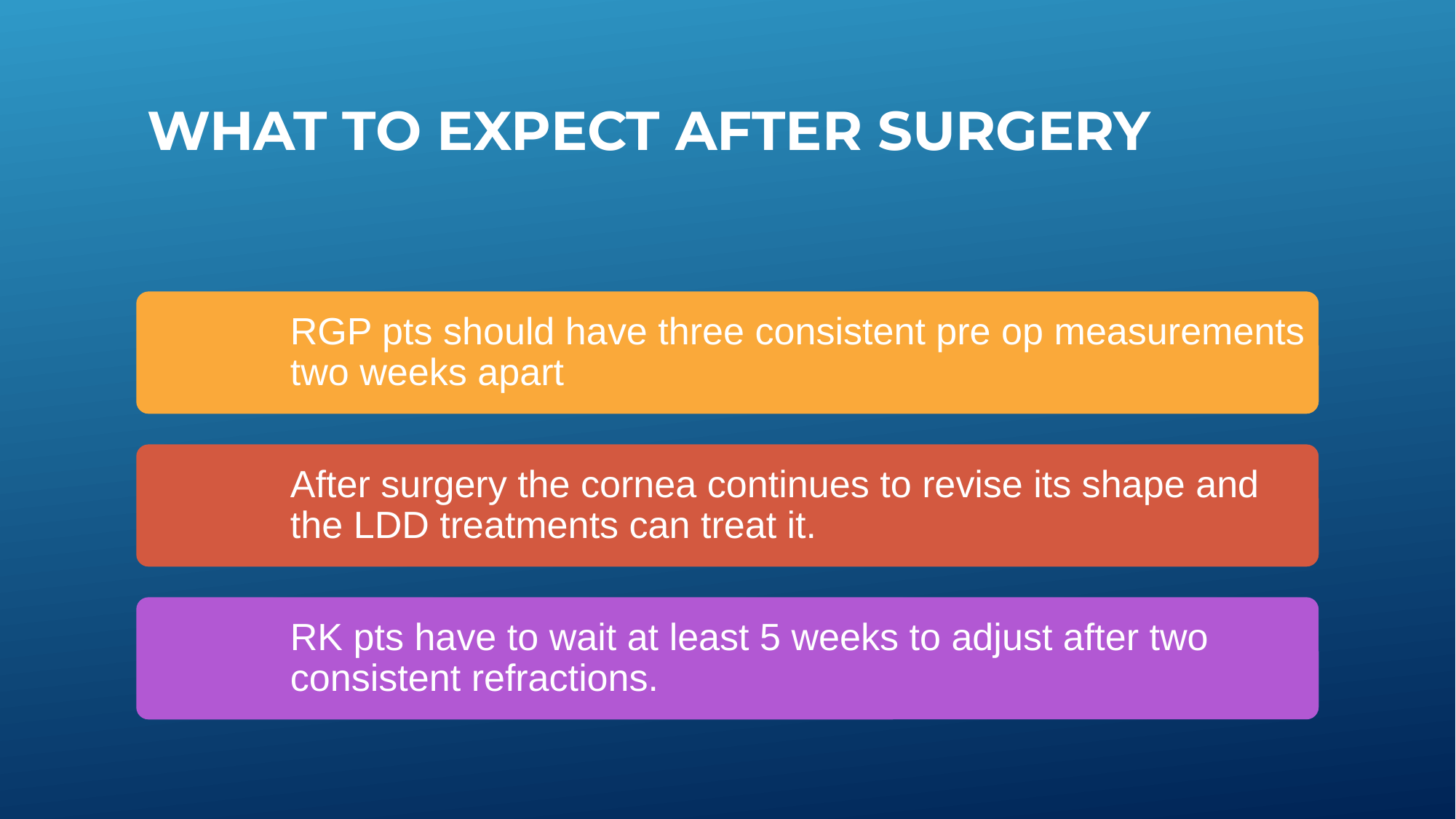

# What to Expect After Surgery

RGP pts should have three consistent pre op measurements two weeks apart
After surgery the cornea continues to revise its shape and the LDD treatments can treat it.
RK pts have to wait at least 5 weeks to adjust after two consistent refractions.